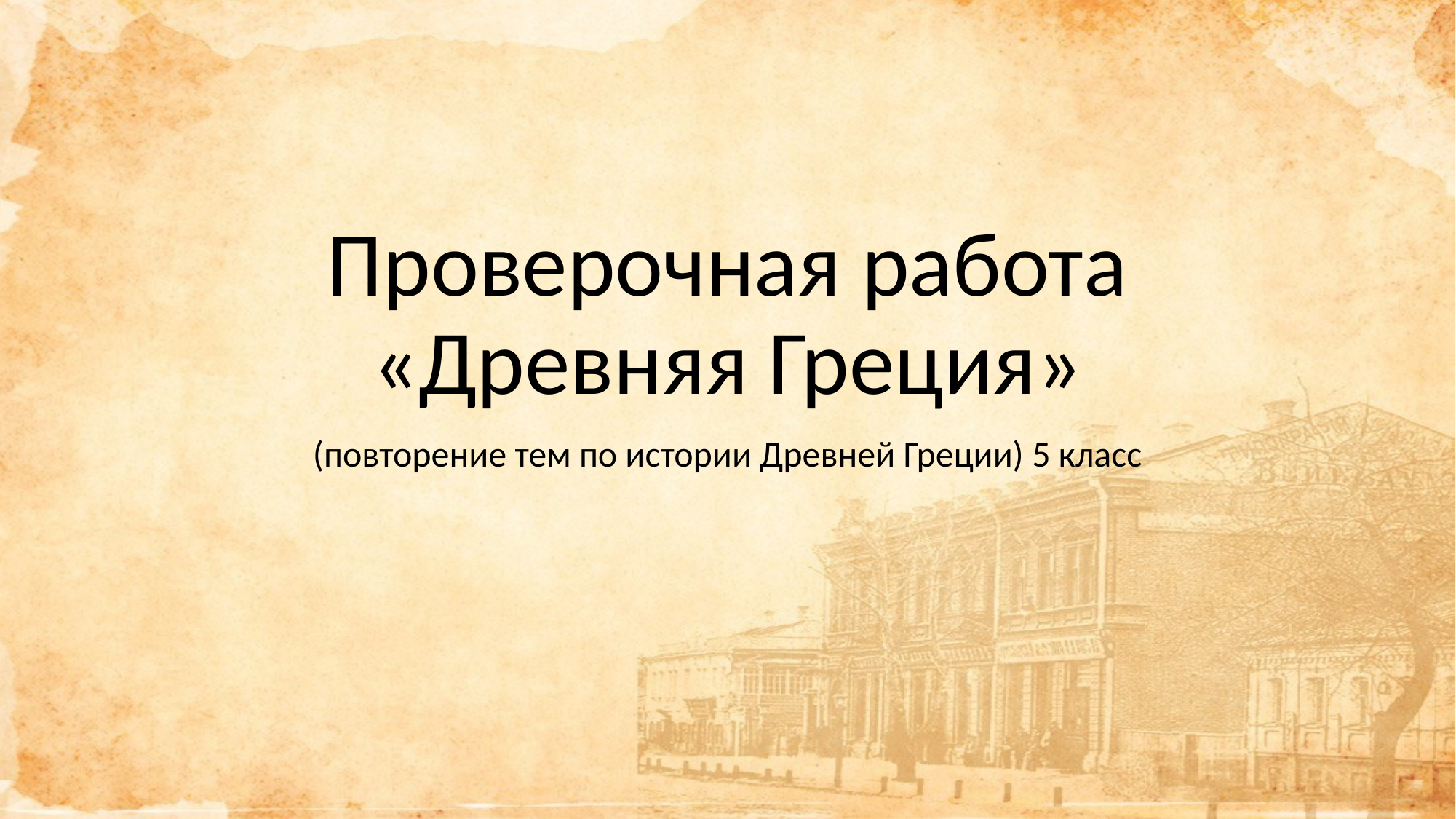

# Проверочная работа «Древняя Греция»
(повторение тем по истории Древней Греции) 5 класс